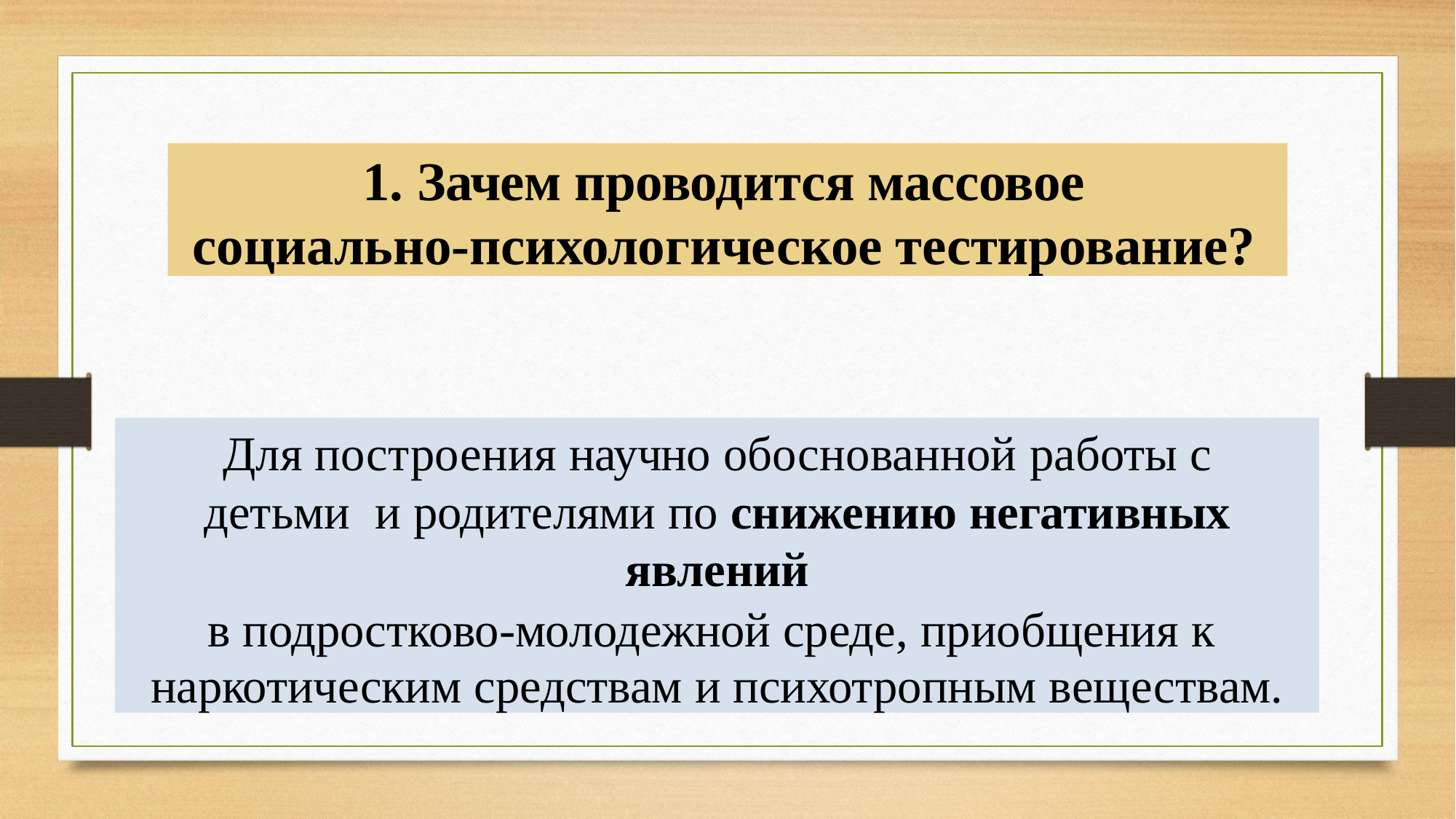

1. Зачем проводится массовое
социально-психологическое тестирование?
Для построения научно обоснованной работы с детьми  и родителями по снижению негативных явлений
в подростково-молодежной среде, приобщения к  наркотическим средствам и психотропным веществам.